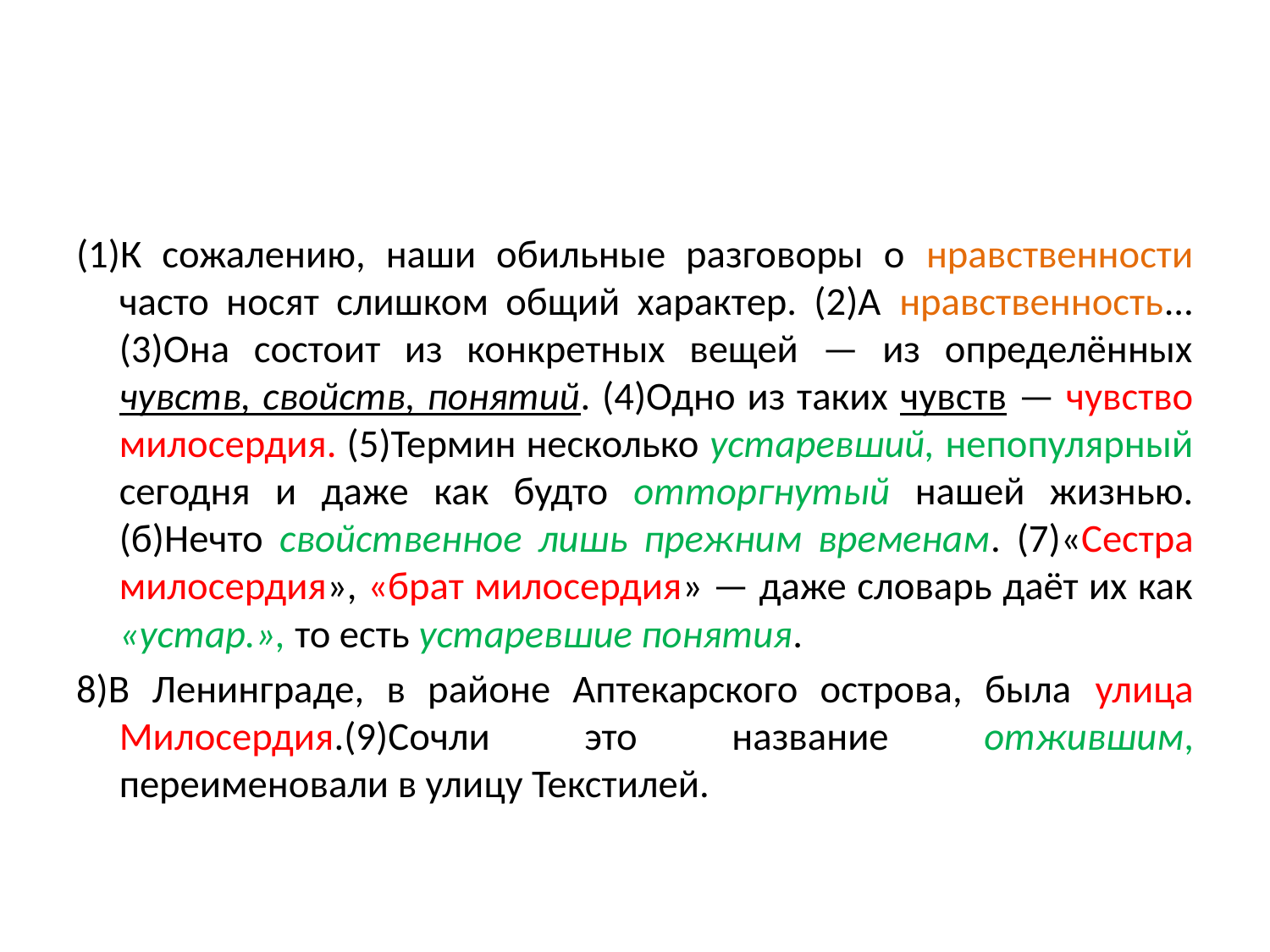

#
(1)К сожалению, наши обильные разговоры о нравственности часто носят слишком общий характер. (2)А нравственность... (3)Она состоит из конкретных вещей — из определённых чувств, свойств, понятий. (4)Одно из таких чувств — чувство милосердия. (5)Термин несколько устаревший, непопулярный сегодня и даже как будто отторгнутый нашей жизнью. (б)Нечто свойственное лишь прежним временам. (7)«Сестра милосердия», «брат милосердия» — даже словарь даёт их как «устар.», то есть устаревшие понятия.
8)В Ленинграде, в районе Аптекарского острова, была улица Милосердия.(9)Сочли это название отжившим, переименовали в улицу Текстилей.